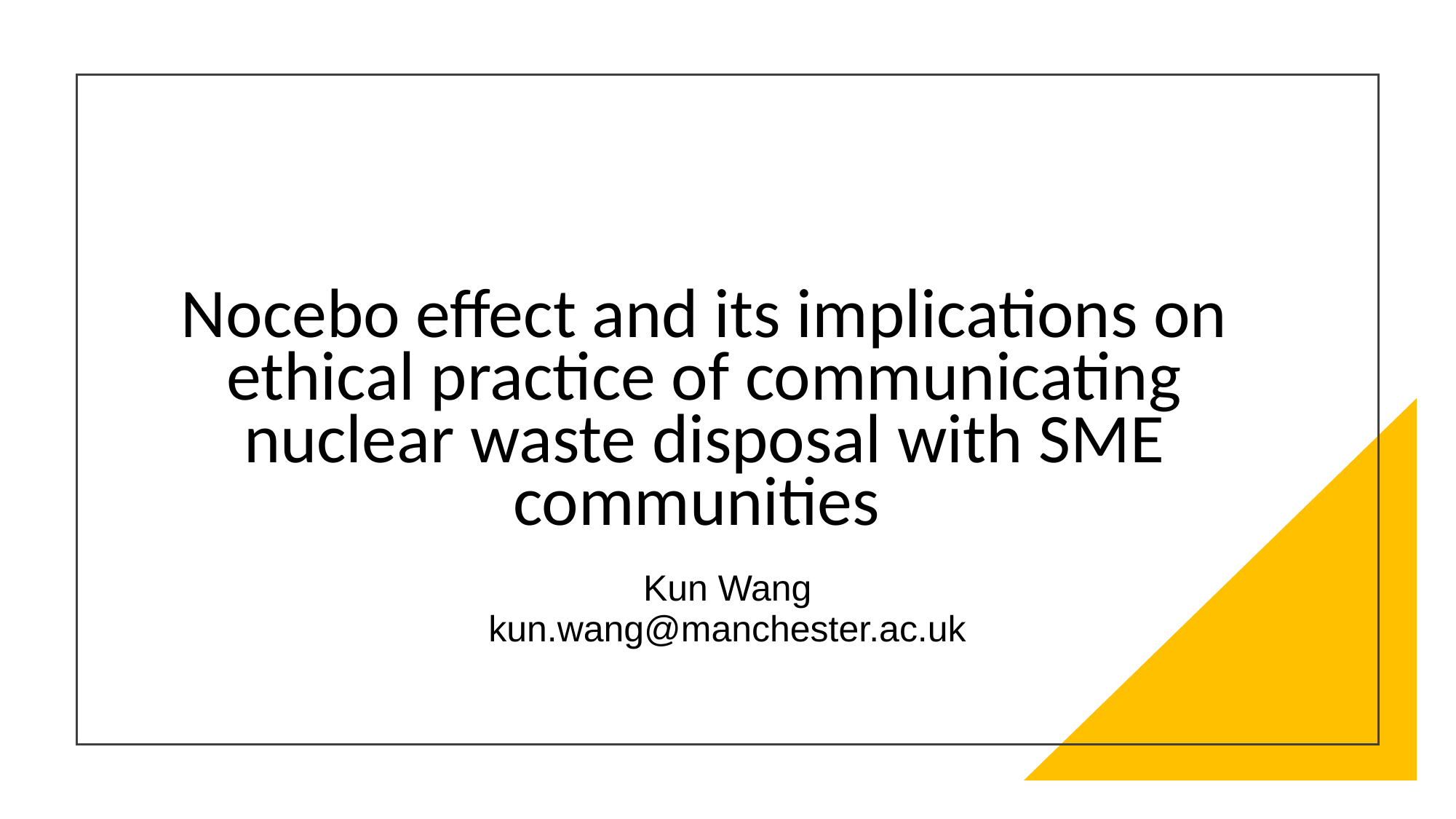

# Nocebo effect and its implications on ethical practice of communicating nuclear waste disposal with SME communities

Kun Wang
kun.wang@manchester.ac.uk